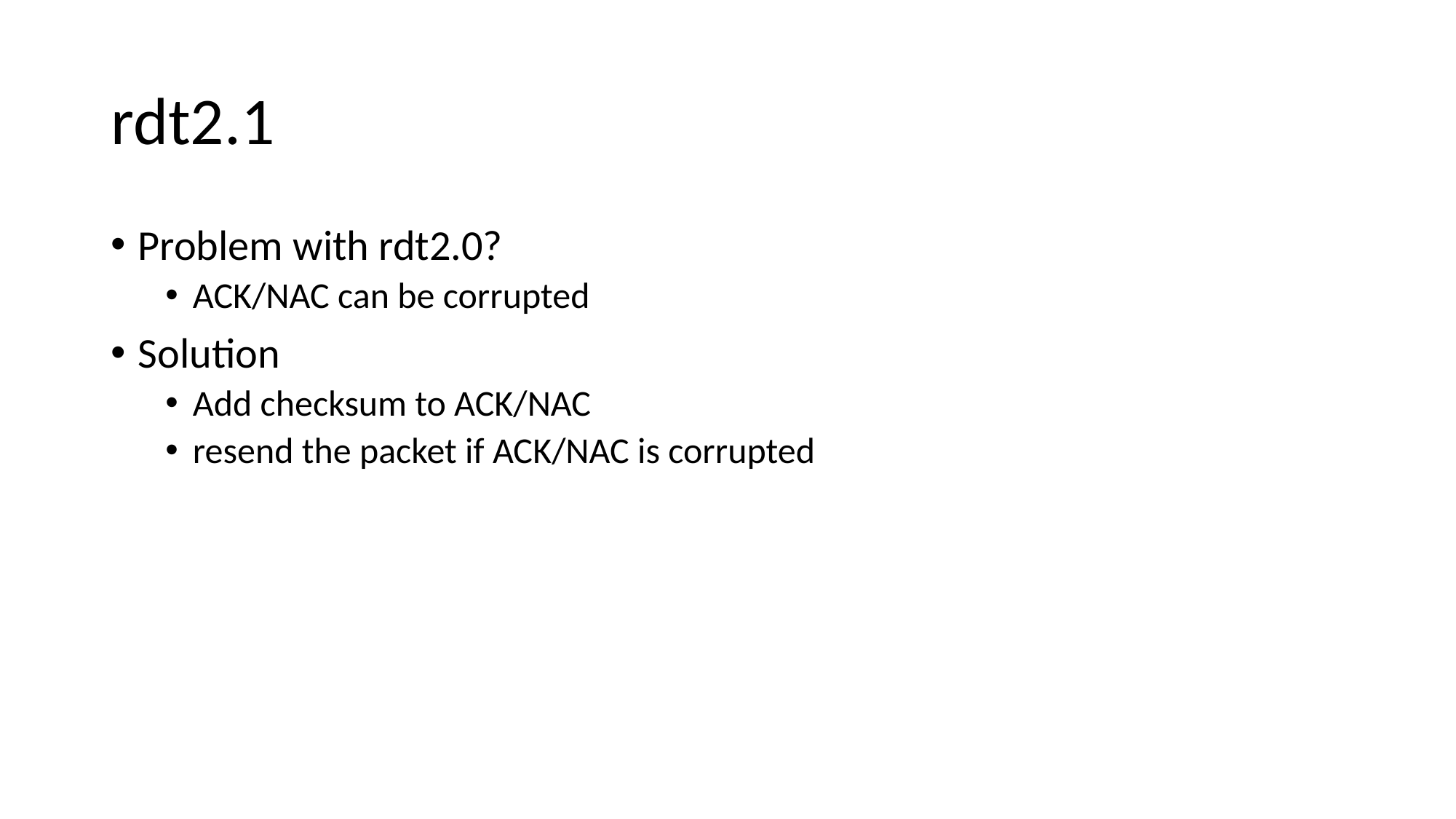

# rdt2.1
Problem with rdt2.0?
ACK/NAC can be corrupted
Solution
Add checksum to ACK/NAC
resend the packet if ACK/NAC is corrupted